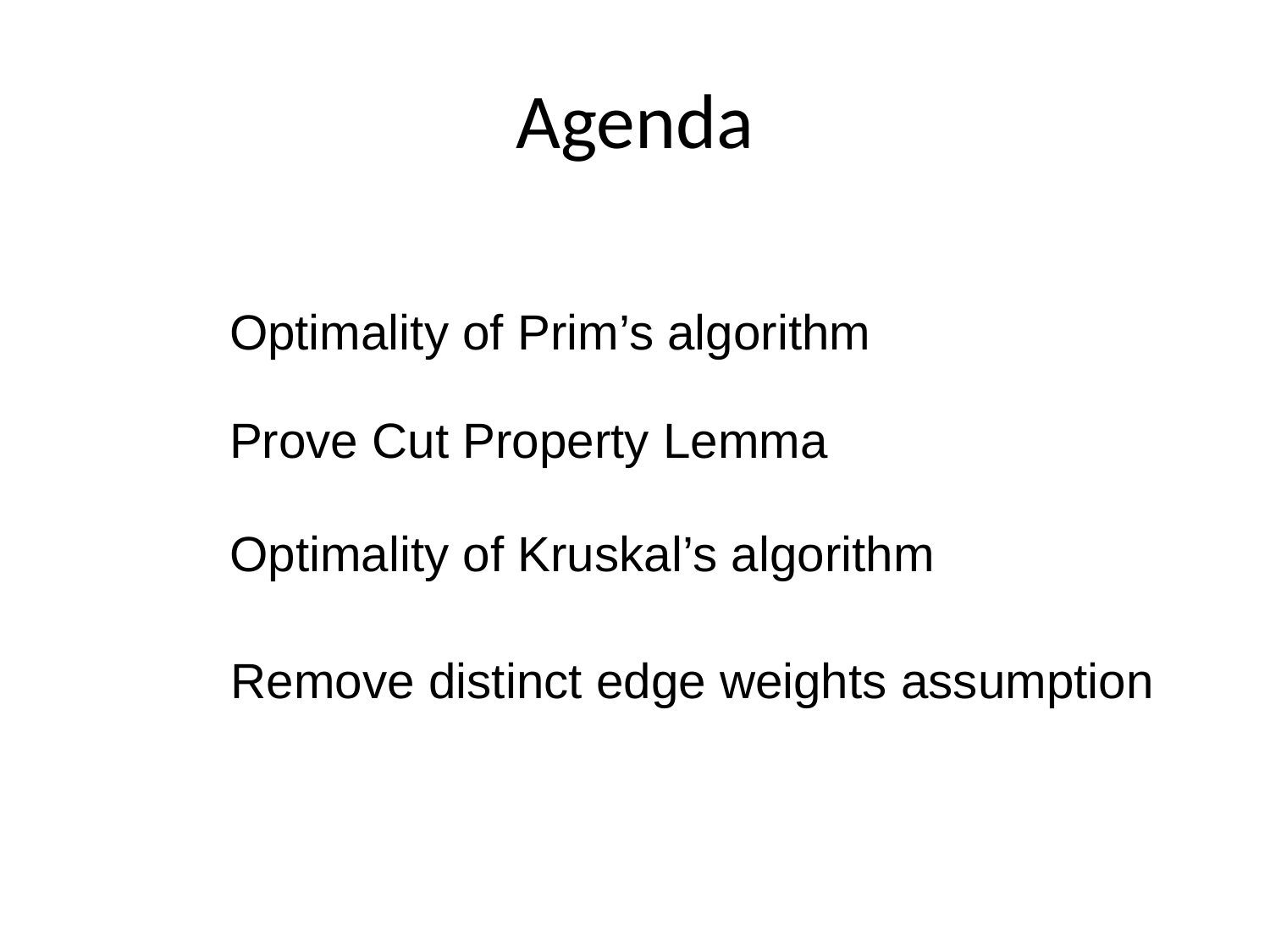

# Agenda
Optimality of Prim’s algorithm
Prove Cut Property Lemma
Optimality of Kruskal’s algorithm
Remove distinct edge weights assumption